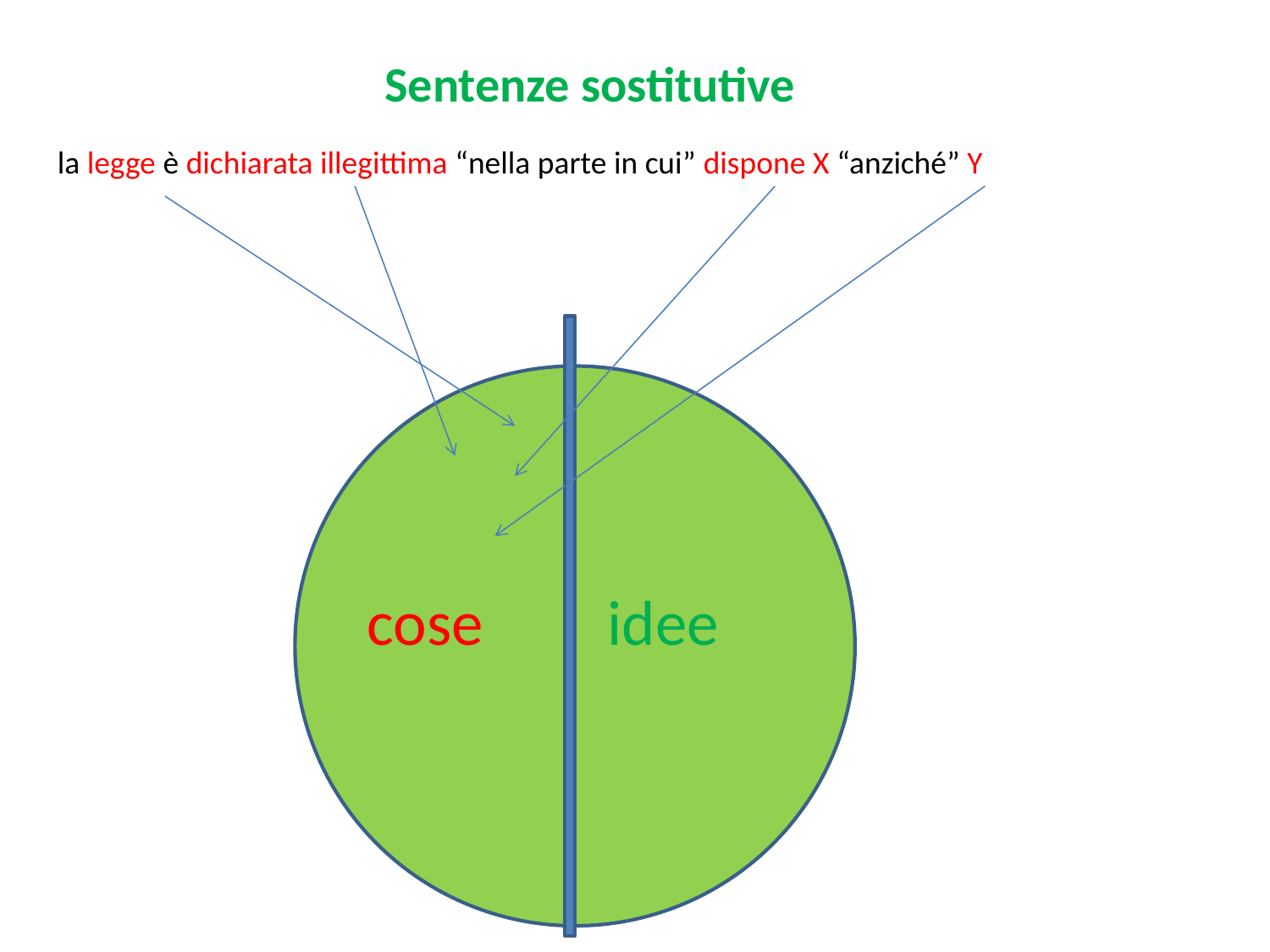

Sentenze sostitutive
la legge è dichiarata illegittima “nella parte in cui” dispone X “anziché” Y

cose
idee